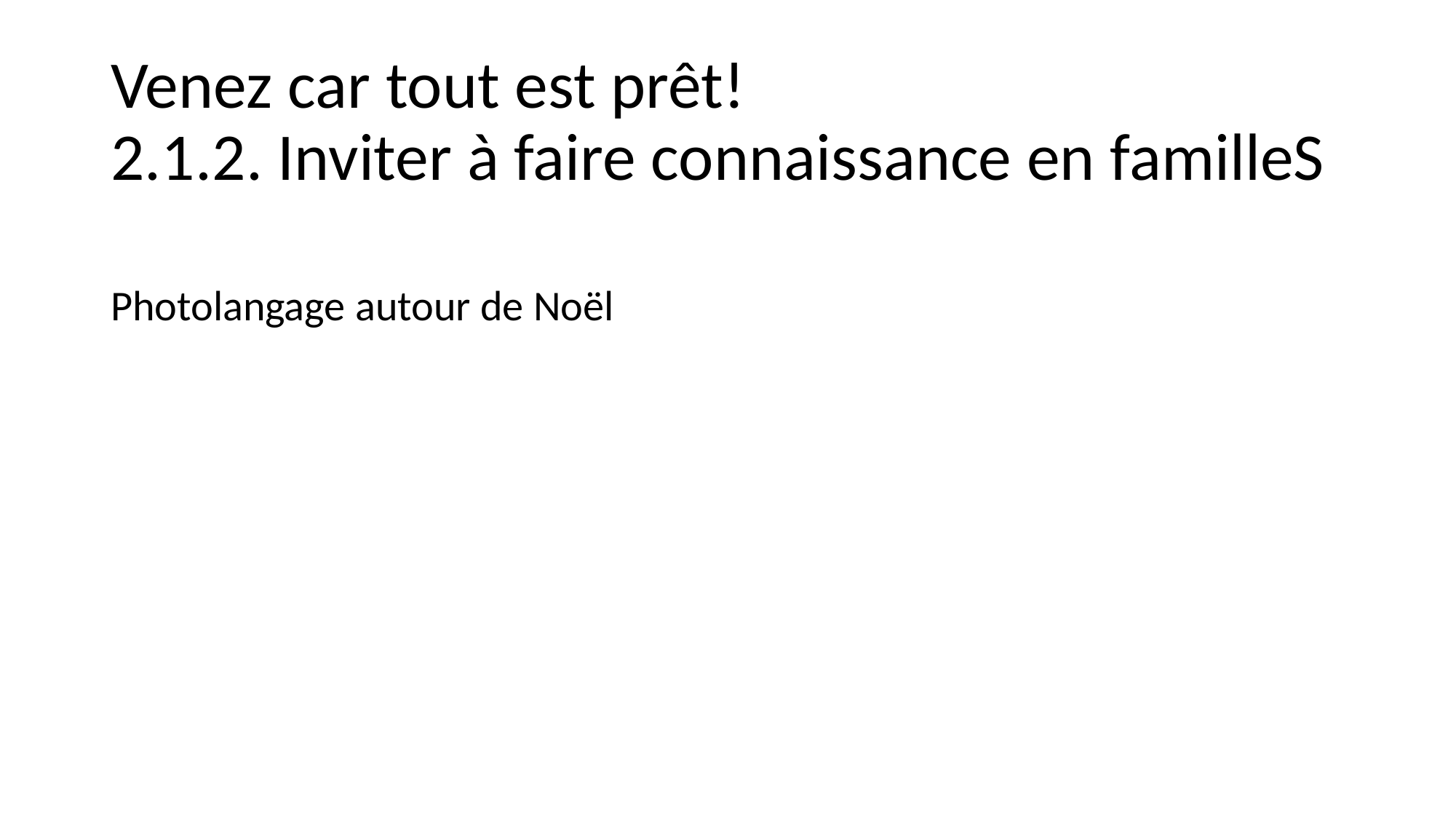

# Venez car tout est prêt! 2.1.2. Inviter à faire connaissance en familleS
Photolangage autour de Noël